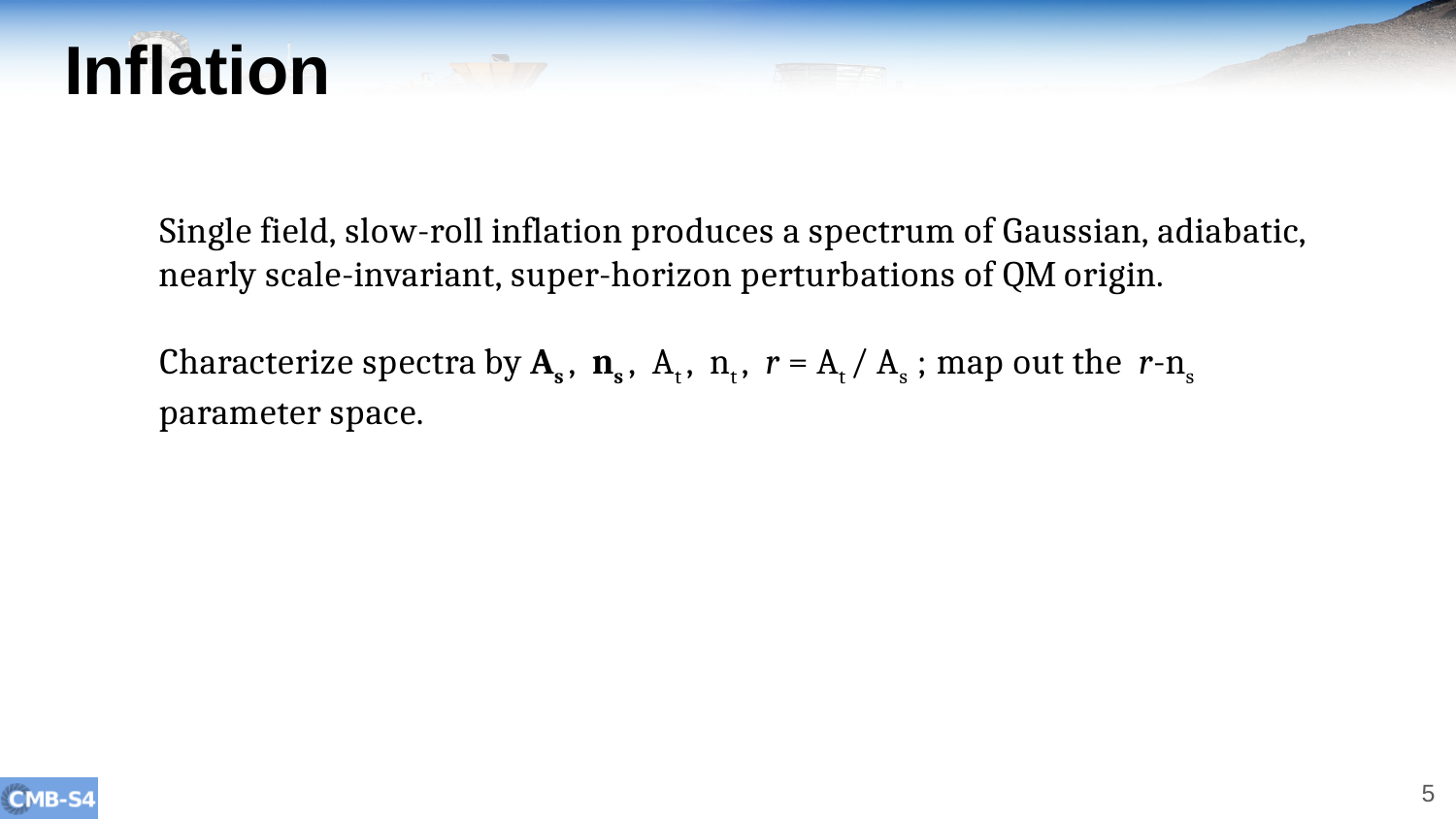

# Inflation
Single field, slow-roll inflation produces a spectrum of Gaussian, adiabatic, nearly scale-invariant, super-horizon perturbations of QM origin.

Characterize spectra by As ,  ns ,  At ,  nt ,  r = At / As  ;  map out the  r-ns  parameter space.
5